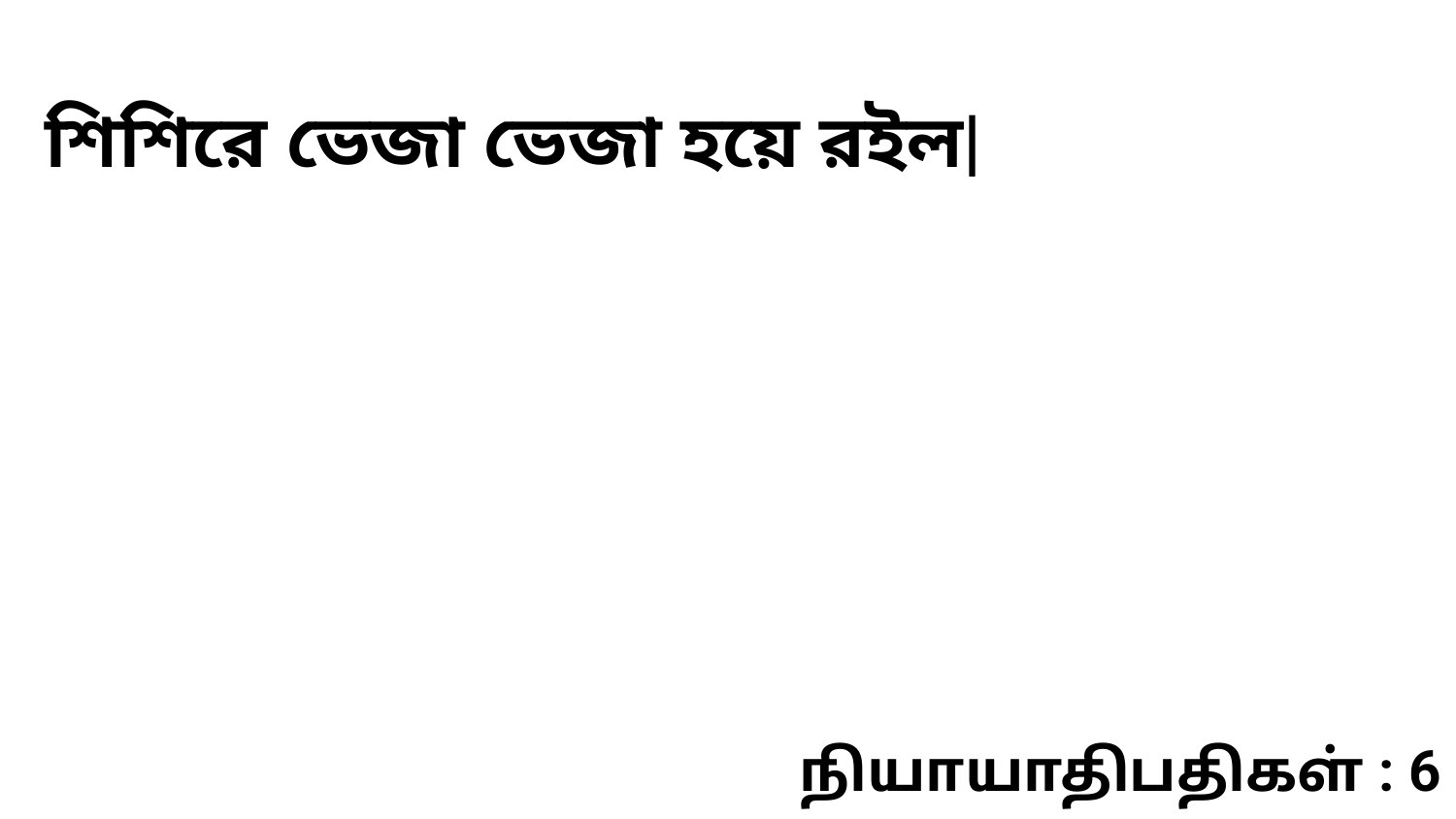

শিশিরে ভেজা ভেজা হয়ে রইল|
நியாயாதிபதிகள் : 6